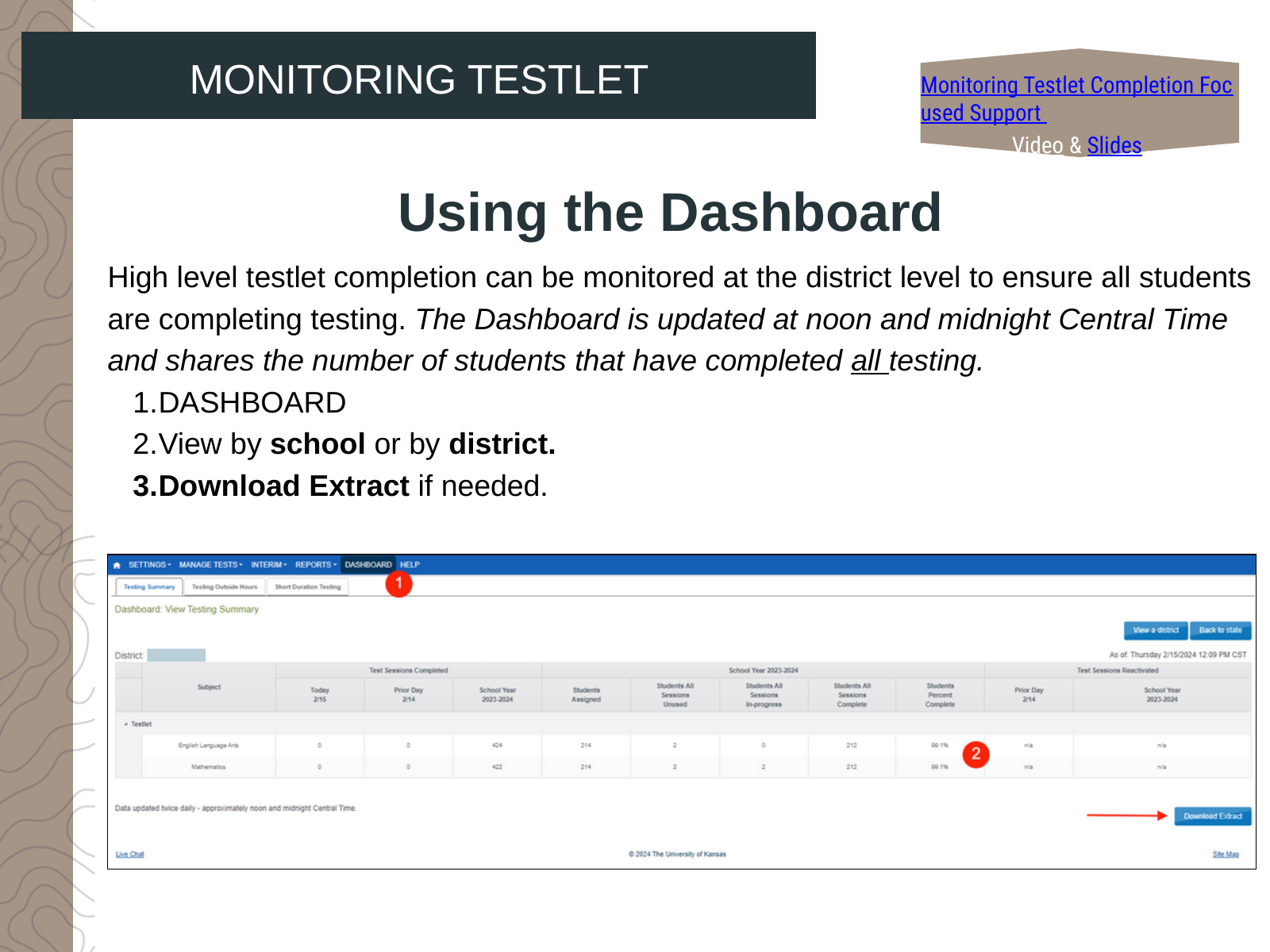

MONITORING TESTLET COMPLETION

Monitoring Testlet Completion Focused Support Video & Slides

Using the Dashboard
High level testlet completion can be monitored at the district level to ensure all students are completing testing. The Dashboard is updated at noon and midnight Central Time and shares the number of students that have completed all testing.
DASHBOARD
View by school or by district.
Download Extract if needed.

113